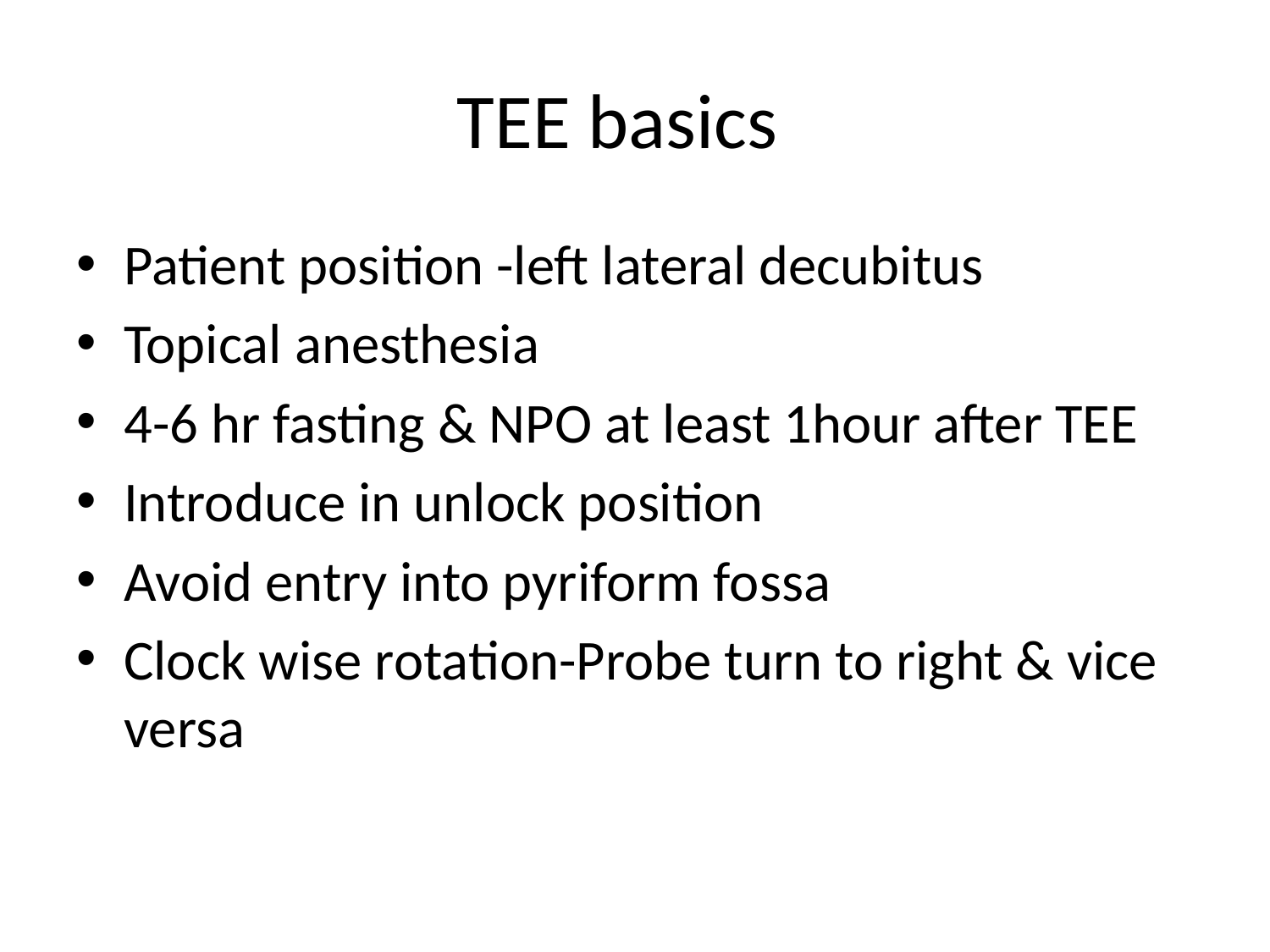

# TEE basics
Patient position -left lateral decubitus
Topical anesthesia
4-6 hr fasting & NPO at least 1hour after TEE
Introduce in unlock position
Avoid entry into pyriform fossa
Clock wise rotation-Probe turn to right & vice versa